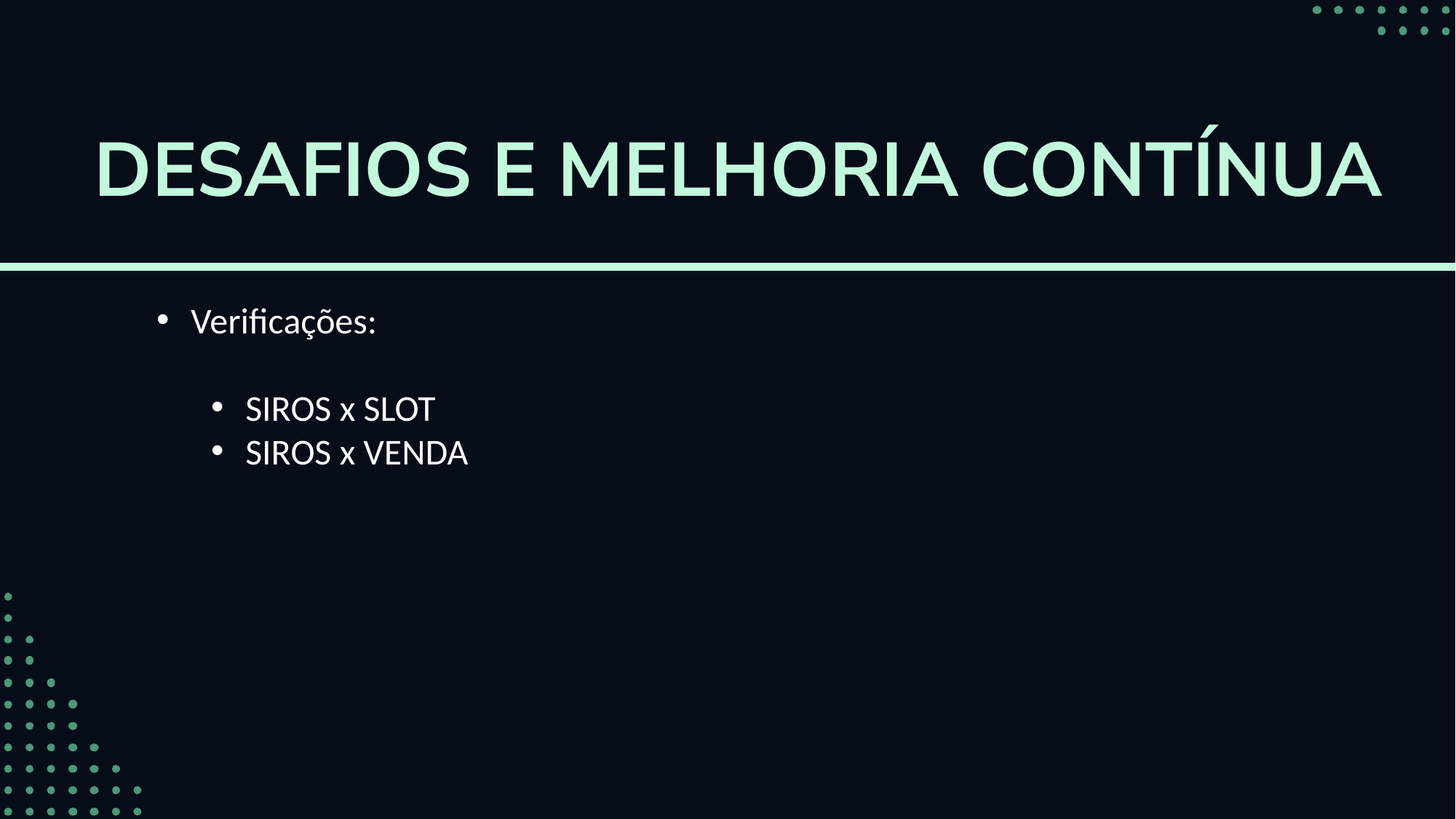

DESAFIOS E MELHORIA CONTÍNUA

Verificações:

SIROS x SLOT
SIROS x VENDA